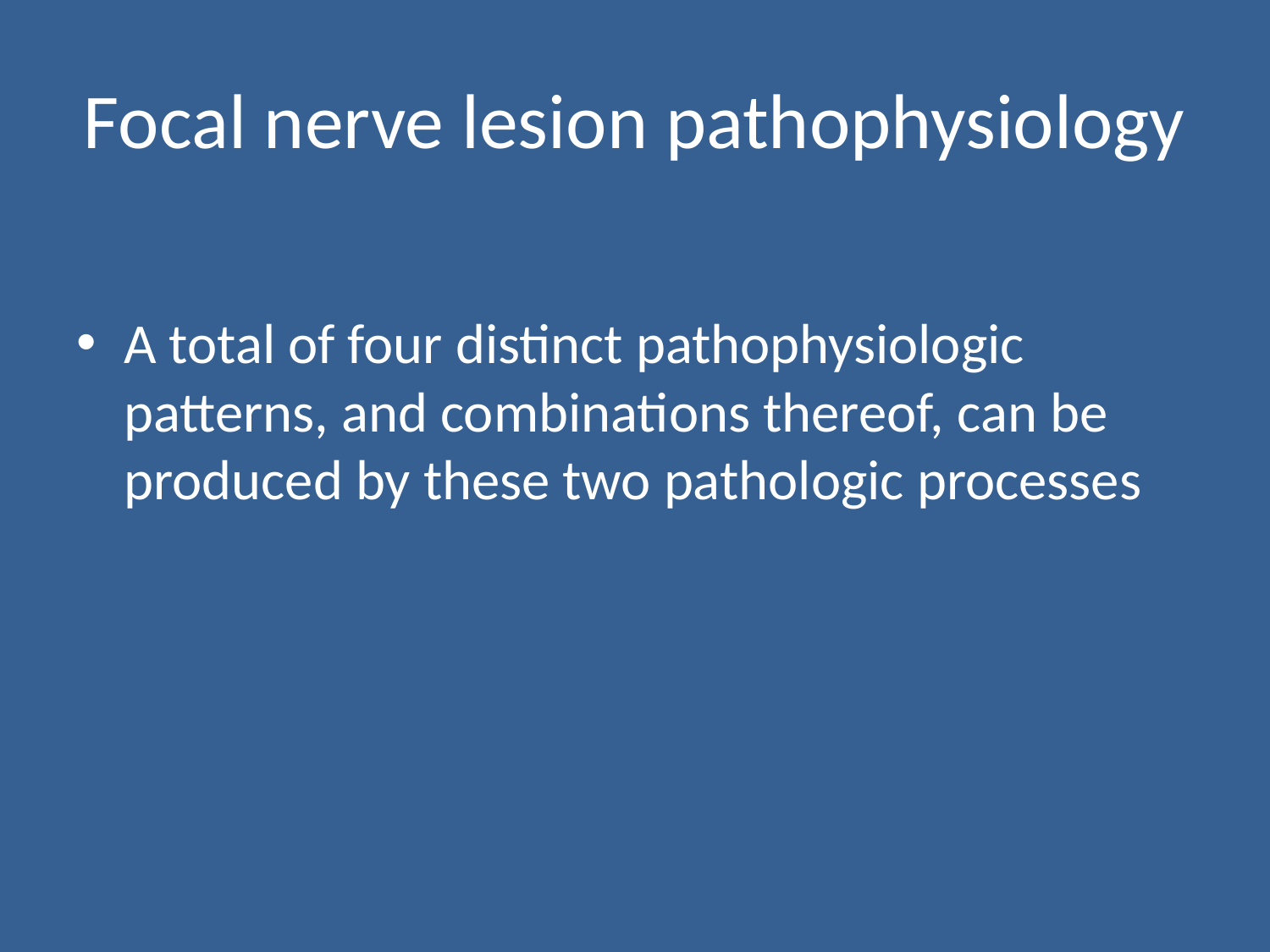

# Focal nerve lesion pathophysiology

A total of four distinct pathophysiologic patterns, and combinations thereof, can be produced by these two pathologic processes